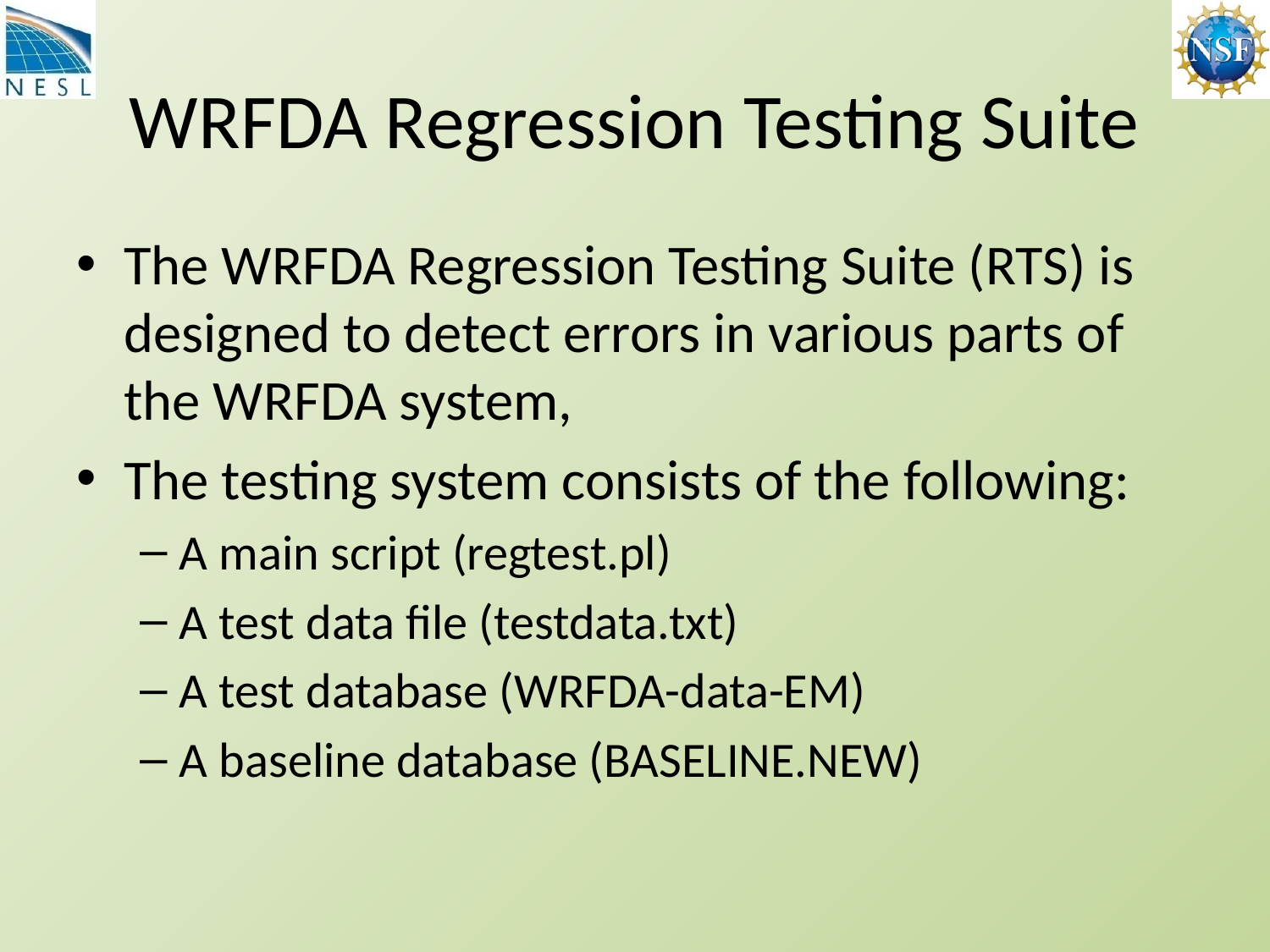

# WRFDA Regression Testing Suite
The WRFDA Regression Testing Suite (RTS) is designed to detect errors in various parts of the WRFDA system,
The testing system consists of the following:
A main script (regtest.pl)
A test data file (testdata.txt)
A test database (WRFDA-data-EM)
A baseline database (BASELINE.NEW)